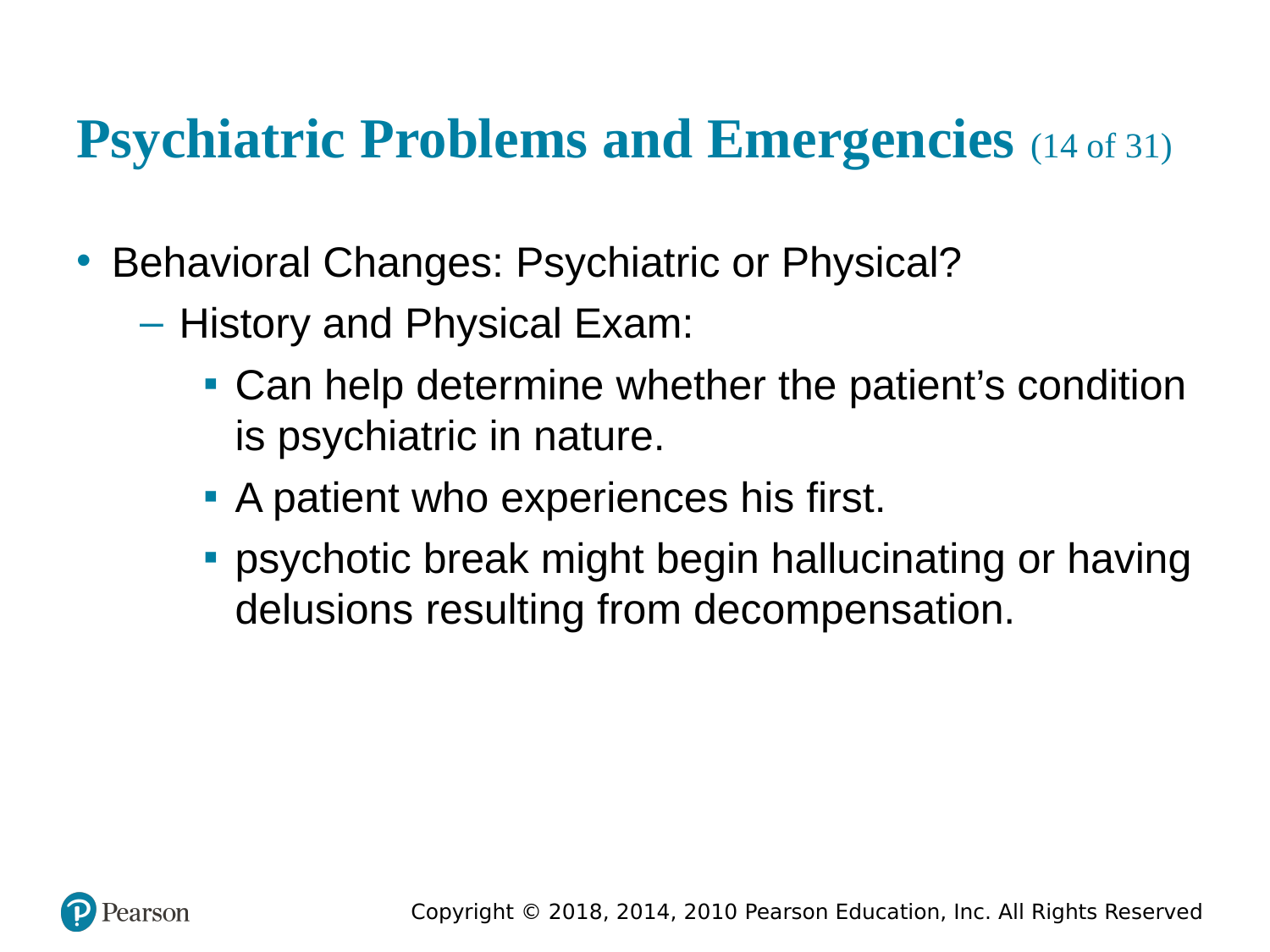

# Psychiatric Problems and Emergencies (14 of 31)
Behavioral Changes: Psychiatric or Physical?
History and Physical Exam:
Can help determine whether the patient’s condition is psychiatric in nature.
A patient who experiences his first.
psychotic break might begin hallucinating or having delusions resulting from decompensation.